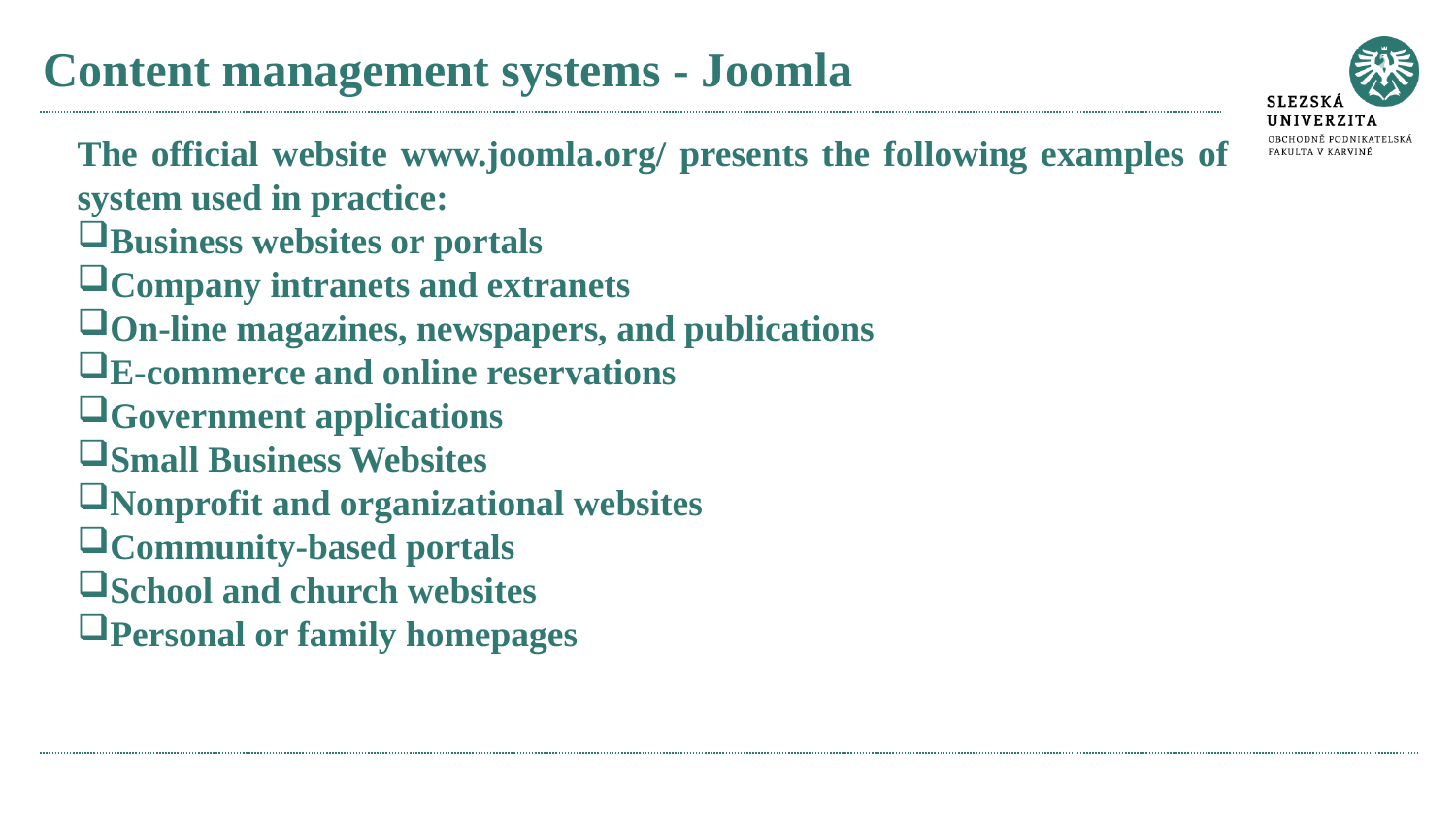

# Content management systems - Joomla
The official website www.joomla.org/ presents the following examples of system used in practice:
Business websites or portals
Company intranets and extranets
On-line magazines, newspapers, and publications
E-commerce and online reservations
Government applications
Small Business Websites
Nonprofit and organizational websites
Community-based portals
School and church websites
Personal or family homepages